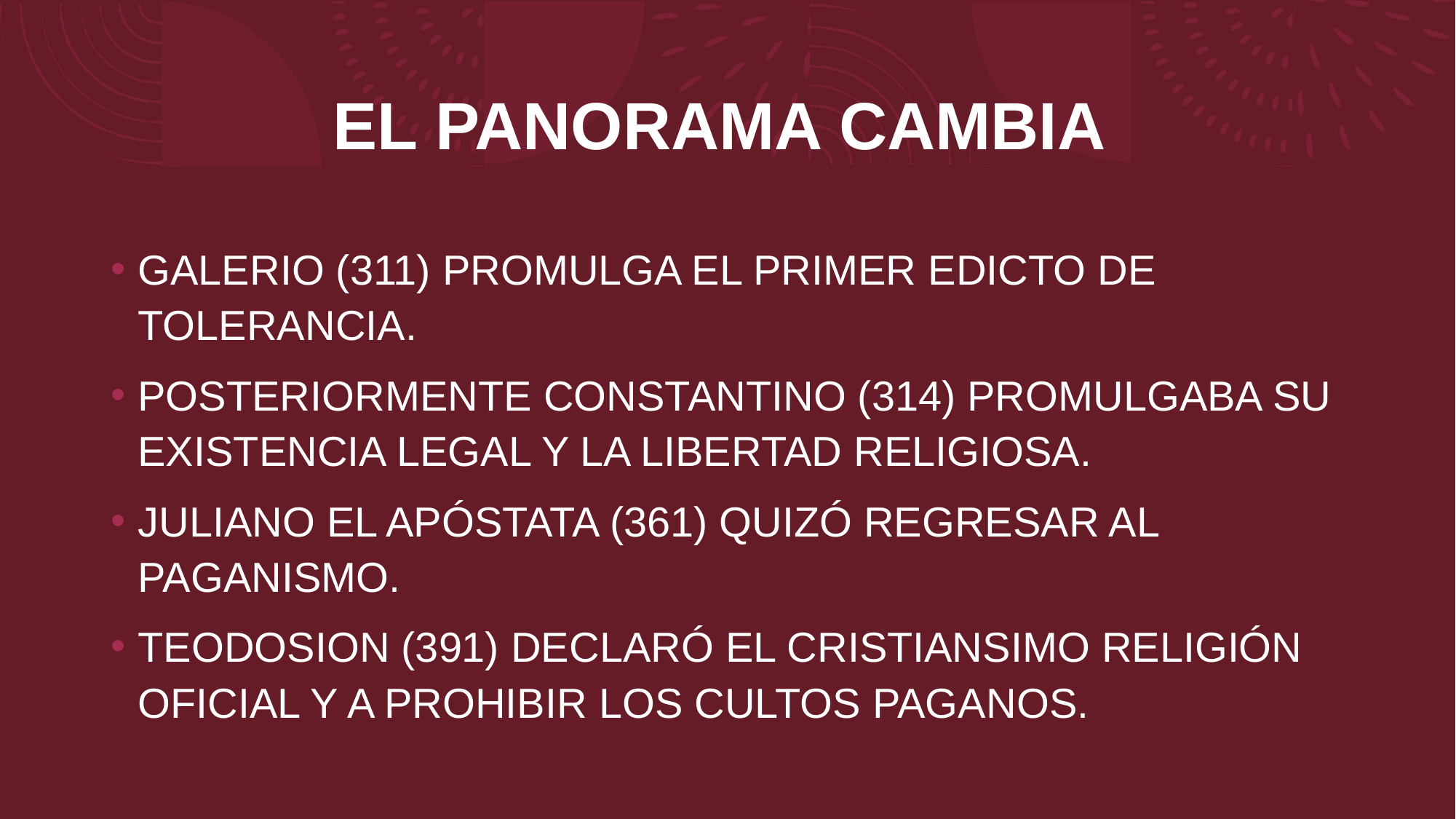

# EL PANORAMA CAMBIA
GALERIO (311) PROMULGA EL PRIMER EDICTO DE TOLERANCIA.
POSTERIORMENTE CONSTANTINO (314) PROMULGABA SU EXISTENCIA LEGAL Y LA LIBERTAD RELIGIOSA.
JULIANO EL APÓSTATA (361) QUIZÓ REGRESAR AL PAGANISMO.
TEODOSION (391) DECLARÓ EL CRISTIANSIMO RELIGIÓN OFICIAL Y A PROHIBIR LOS CULTOS PAGANOS.